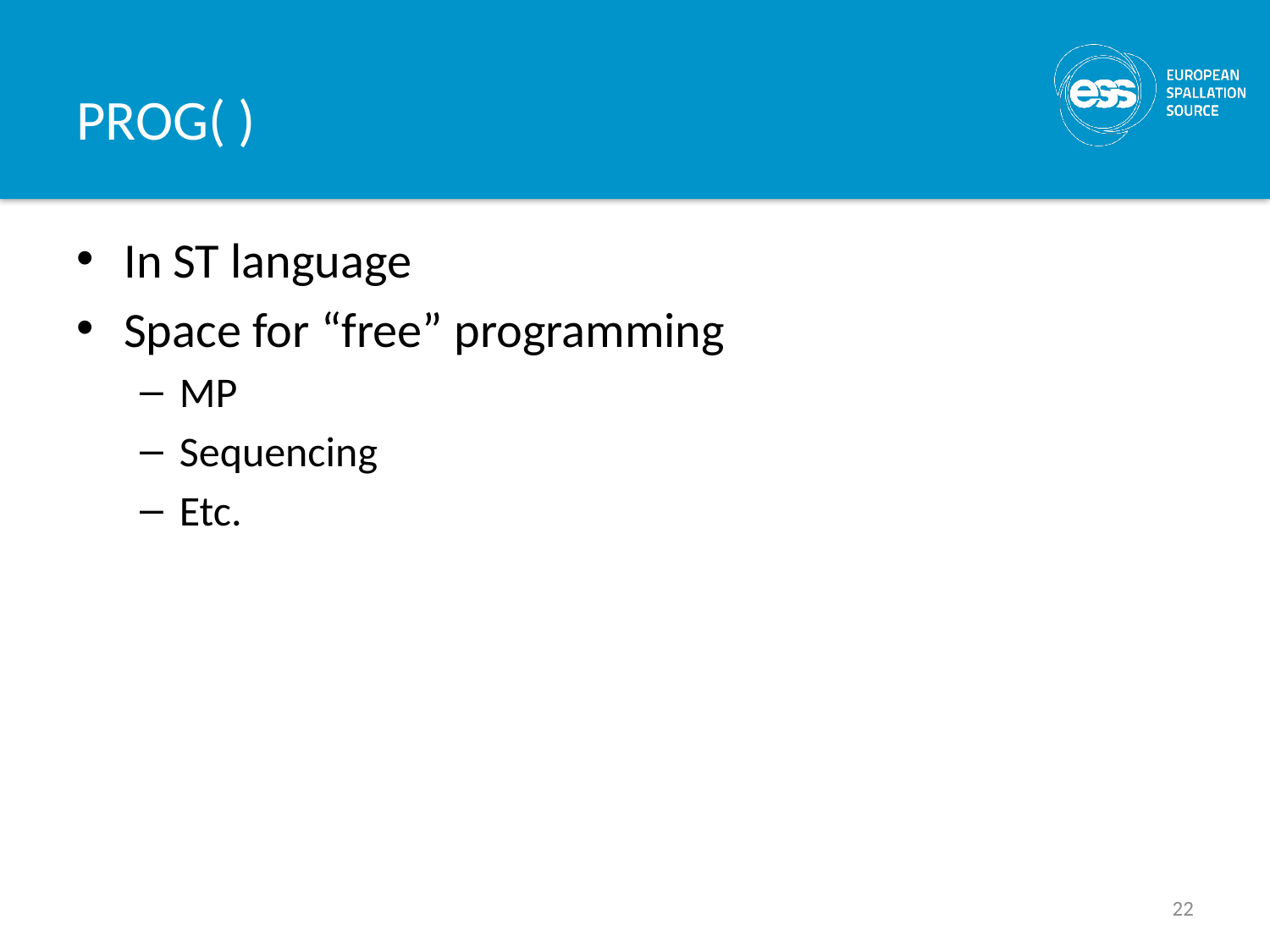

# PROG( )
In ST language
Space for “free” programming
MP
Sequencing
Etc.
22